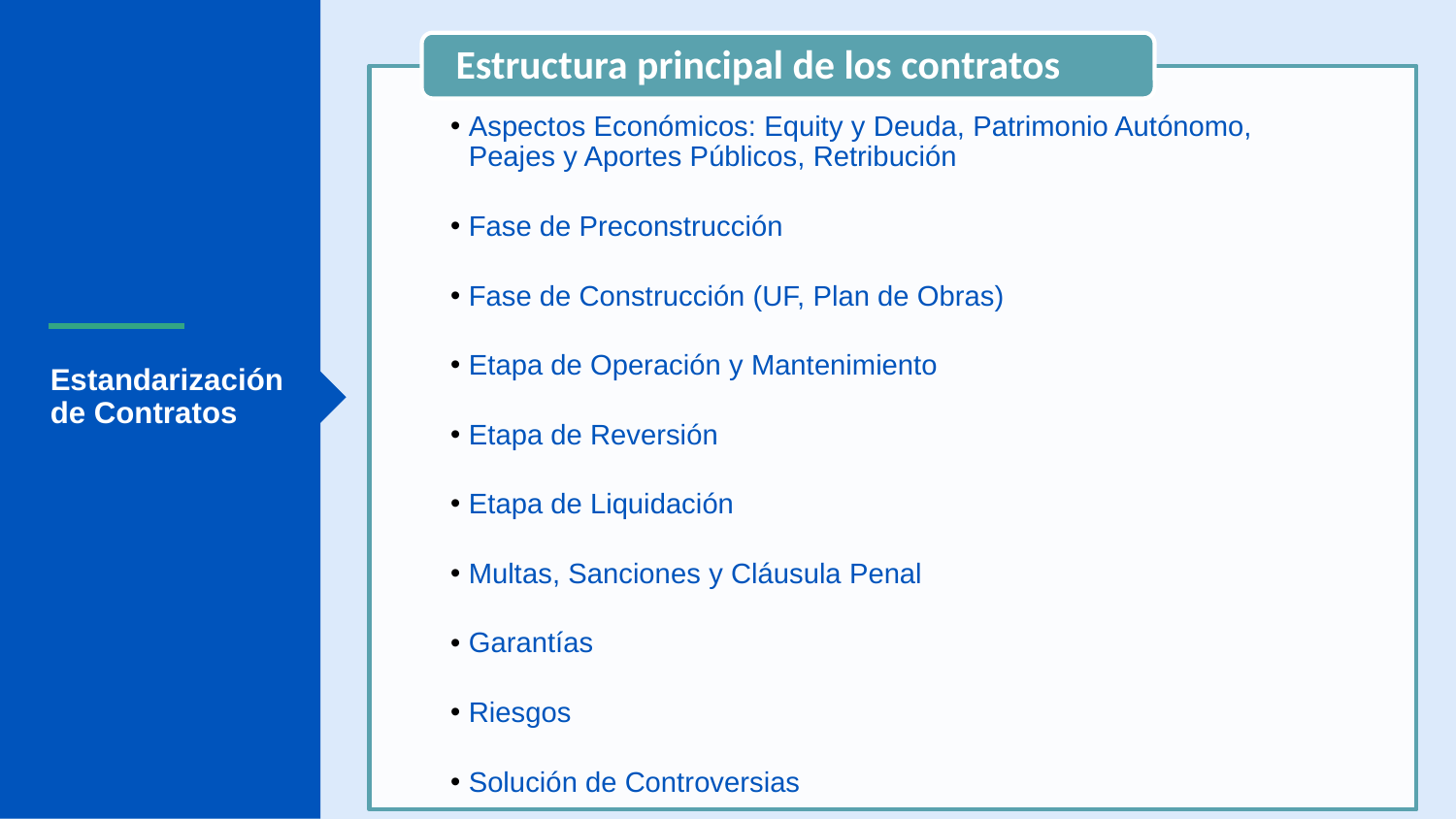

Aspectos Económicos: Equity y Deuda, Patrimonio Autónomo, Peajes y Aportes Públicos, Retribución

Fase de Preconstrucción

Fase de Construcción (UF, Plan de Obras)

Etapa de Operación y Mantenimiento

Etapa de Reversión

Etapa de Liquidación

Multas, Sanciones y Cláusula Penal

Garantías

Riesgos

Solución de Controversias
Estructura principal de los contratos

Estandarización de Contratos